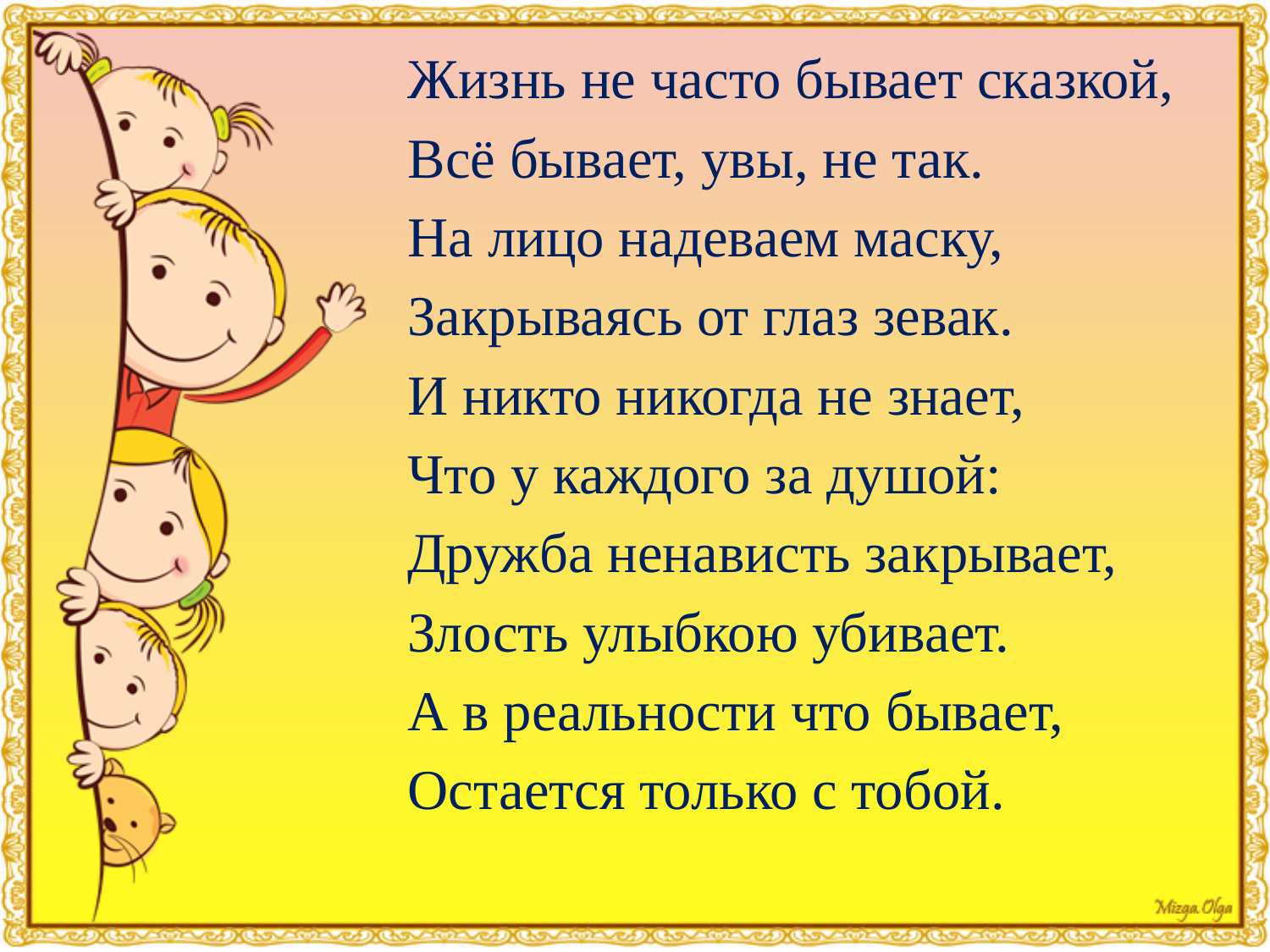

Жизнь не часто бывает сказкой,
Всё бывает, увы, не так.
На лицо надеваем маску,
Закрываясь от глаз зевак.
И никто никогда не знает,
Что у каждого за душой:
Дружба ненависть закрывает,
Злость улыбкою убивает.
А в реальности что бывает,
Остается только с тобой.

#